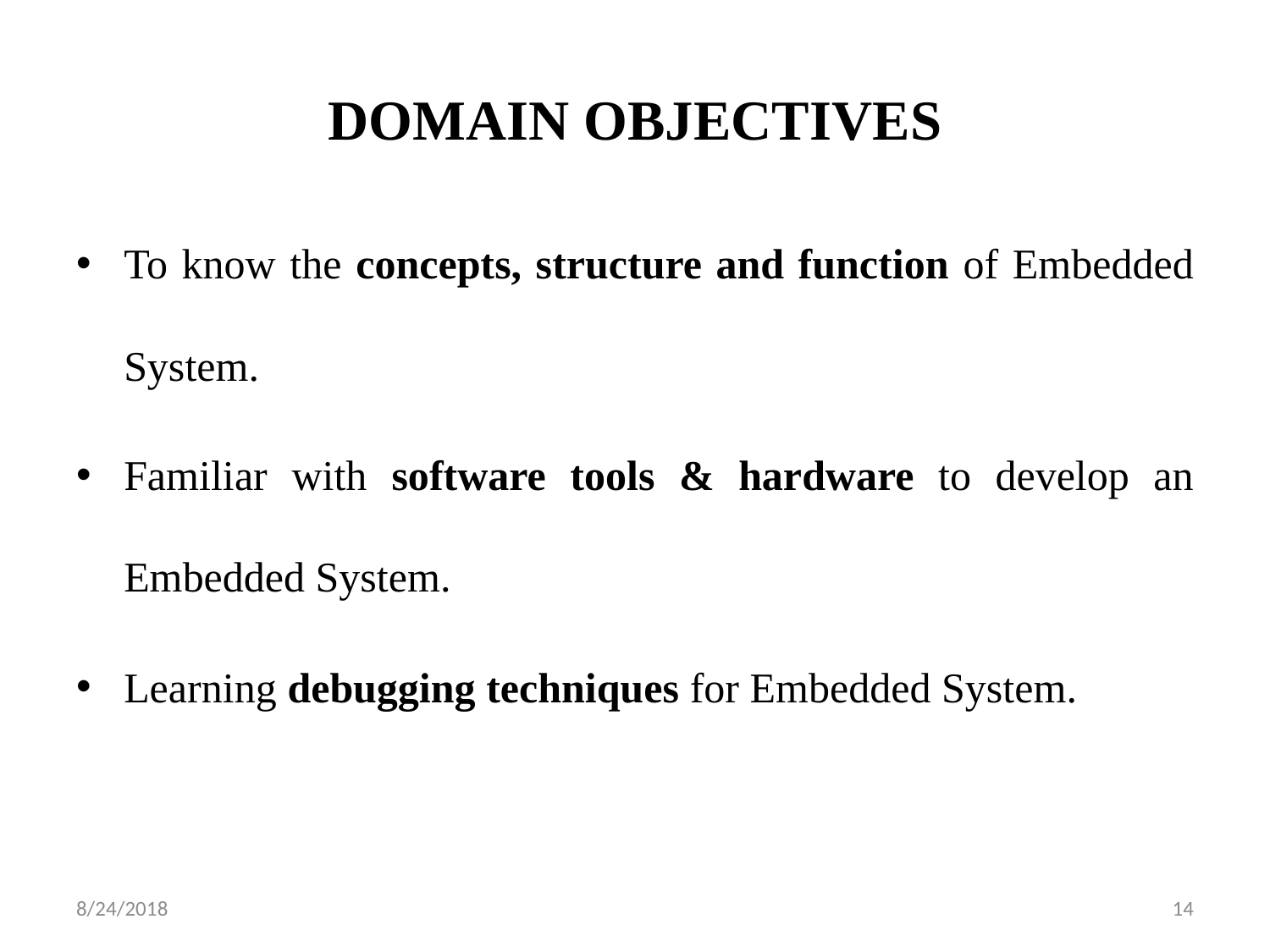

# DOMAIN OBJECTIVES
To know the concepts, structure and function of Embedded System.
Familiar with software tools & hardware to develop an Embedded System.
Learning debugging techniques for Embedded System.
8/24/2018
14